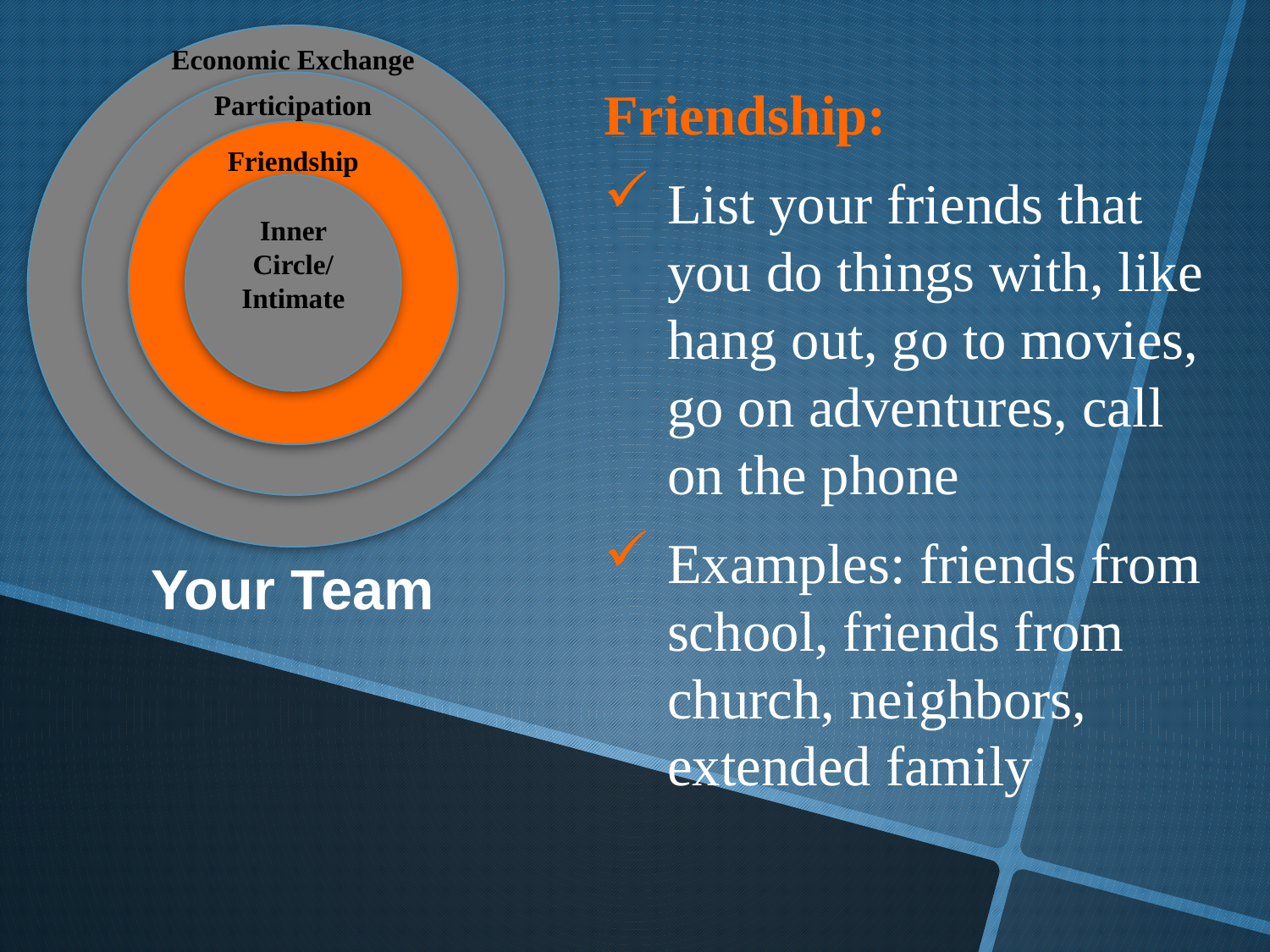

Economic Exchange

Participation

Friendship
Inner Circle/ Intimate
Friendship:
List your friends that you do things with, like hang out, go to movies, go on adventures, call on the phone
Examples: friends from school, friends from church, neighbors, extended family
Your Team